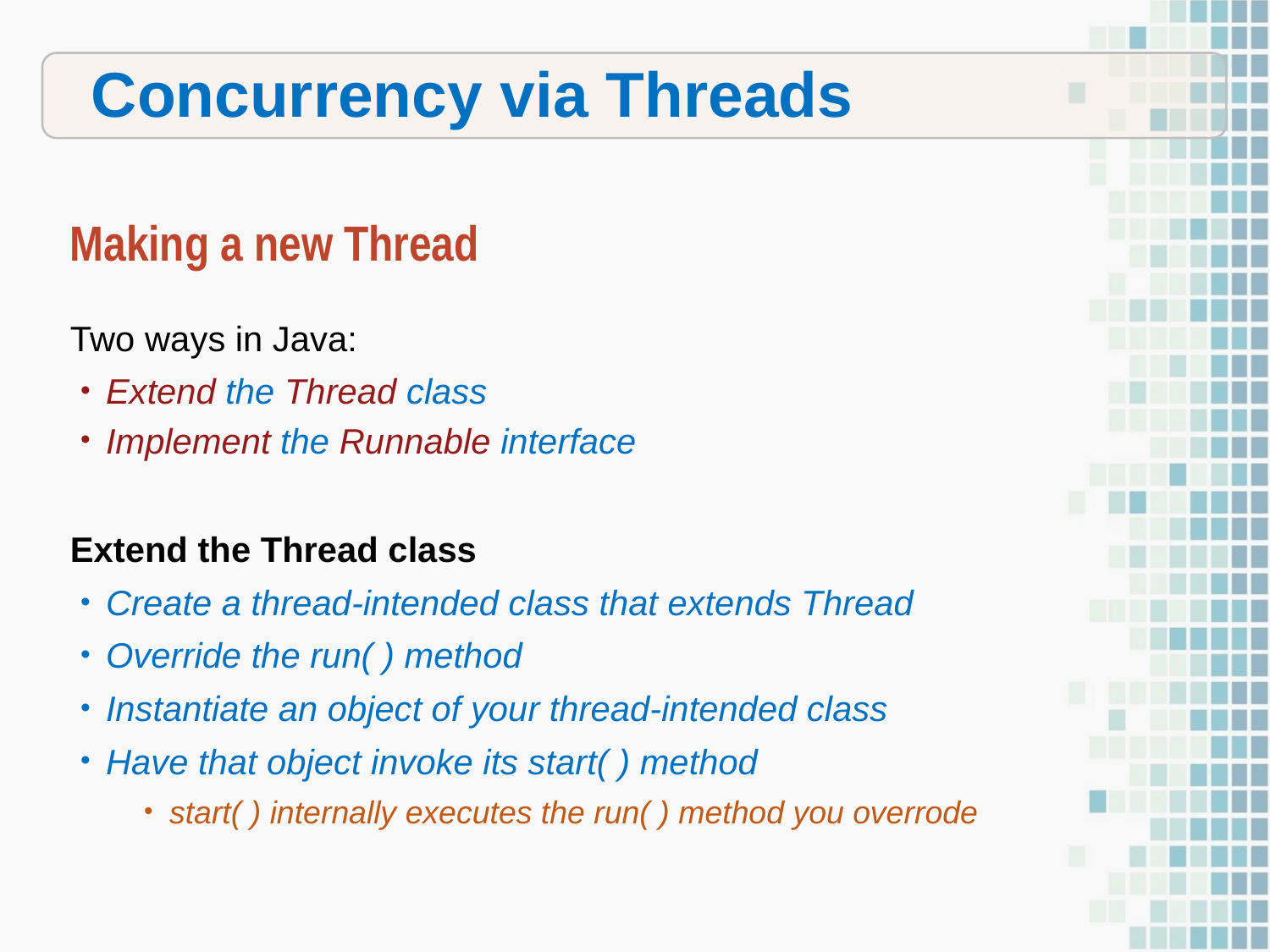

Concurrency via Threads

Making a new Thread
Two ways in Java:
Extend the Thread class
Implement the Runnable interface
Extend the Thread class
Create a thread-intended class that extends Thread
Override the run( ) method
Instantiate an object of your thread-intended class
Have that object invoke its start( ) method
start( ) internally executes the run( ) method you overrode